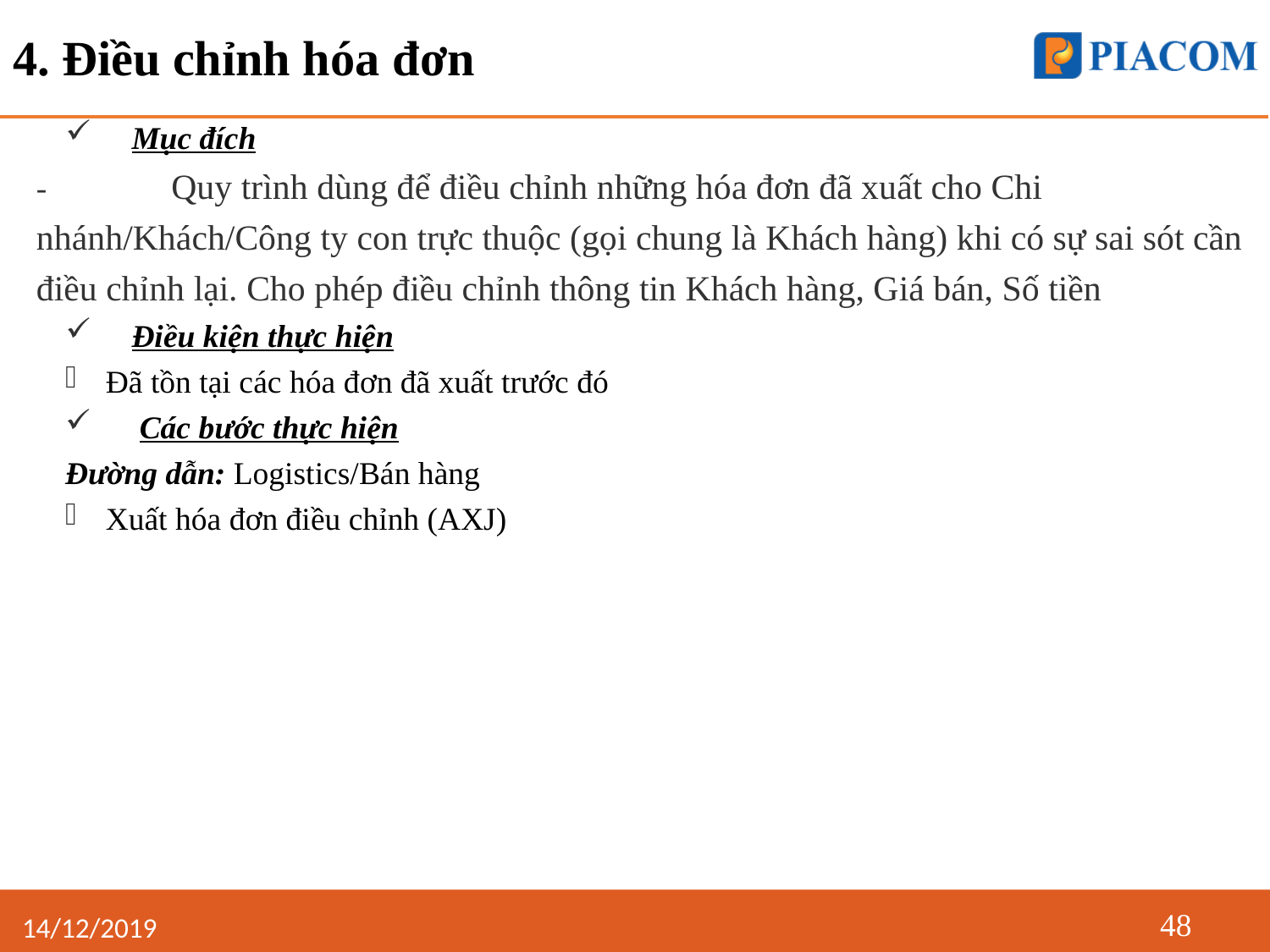

4. Điều chỉnh hóa đơn
Mục đích
- 	 Quy trình dùng để điều chỉnh những hóa đơn đã xuất cho Chi nhánh/Khách/Công ty con trực thuộc (gọi chung là Khách hàng) khi có sự sai sót cần điều chỉnh lại. Cho phép điều chỉnh thông tin Khách hàng, Giá bán, Số tiền
Điều kiện thực hiện
Đã tồn tại các hóa đơn đã xuất trước đó
Các bước thực hiện
Đường dẫn: Logistics/Bán hàng
Xuất hóa đơn điều chỉnh (AXJ)